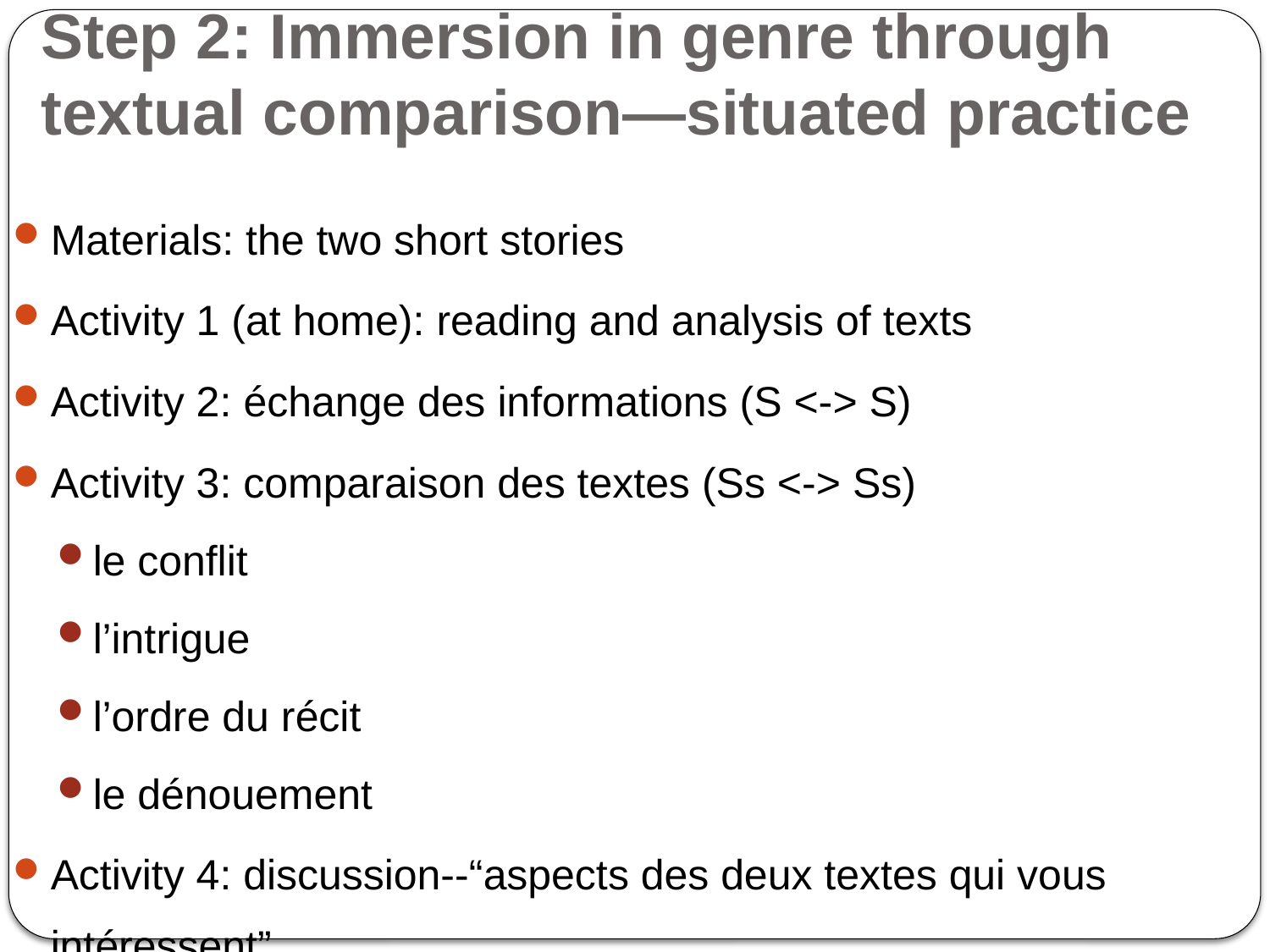

# Step 2: Immersion in genre through textual comparison—situated practice

Materials: the two short stories
Activity 1 (at home): reading and analysis of texts
Activity 2: échange des informations (S <-> S)
Activity 3: comparaison des textes (Ss <-> Ss)
le conflit
l’intrigue
l’ordre du récit
le dénouement
Activity 4: discussion--“aspects des deux textes qui vous intéressent”